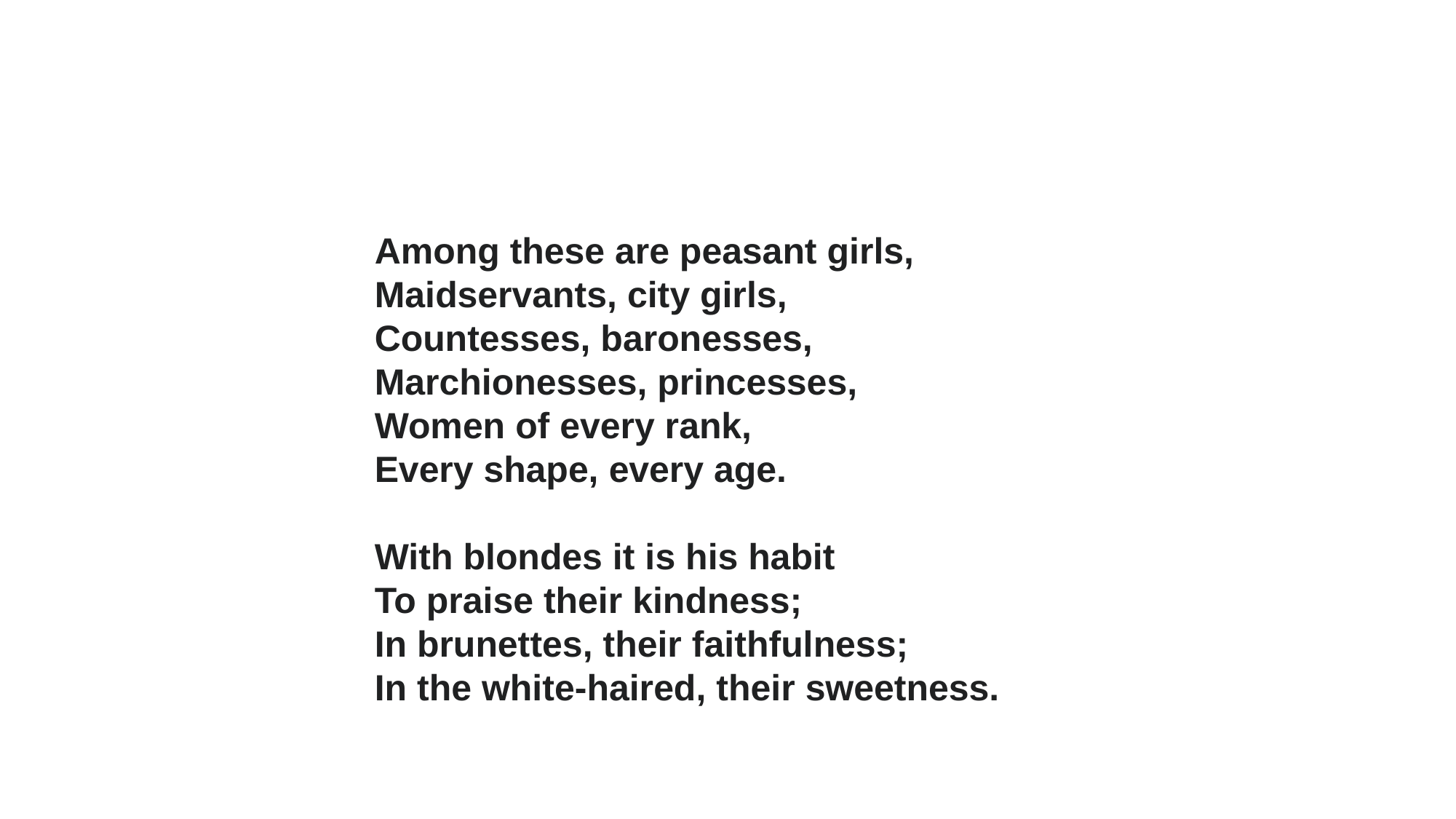

Among these are peasant girls,
Maidservants, city girls,
Countesses, baronesses,
Marchionesses, princesses,
Women of every rank,
Every shape, every age.
With blondes it is his habit
To praise their kindness;
In brunettes, their faithfulness;
In the white-haired, their sweetness.